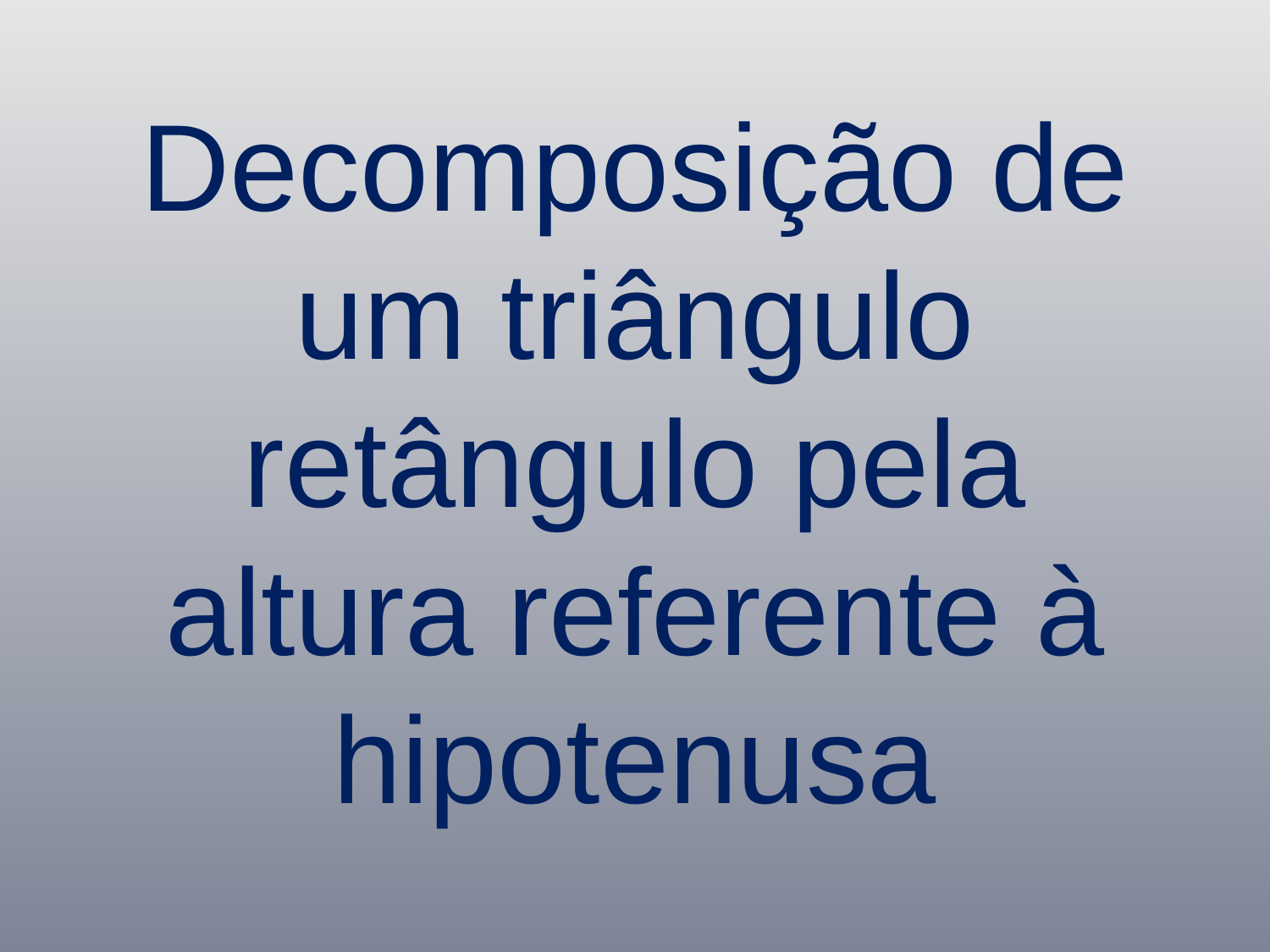

# Decomposição de um triângulo retângulo pela altura referente à hipotenusa